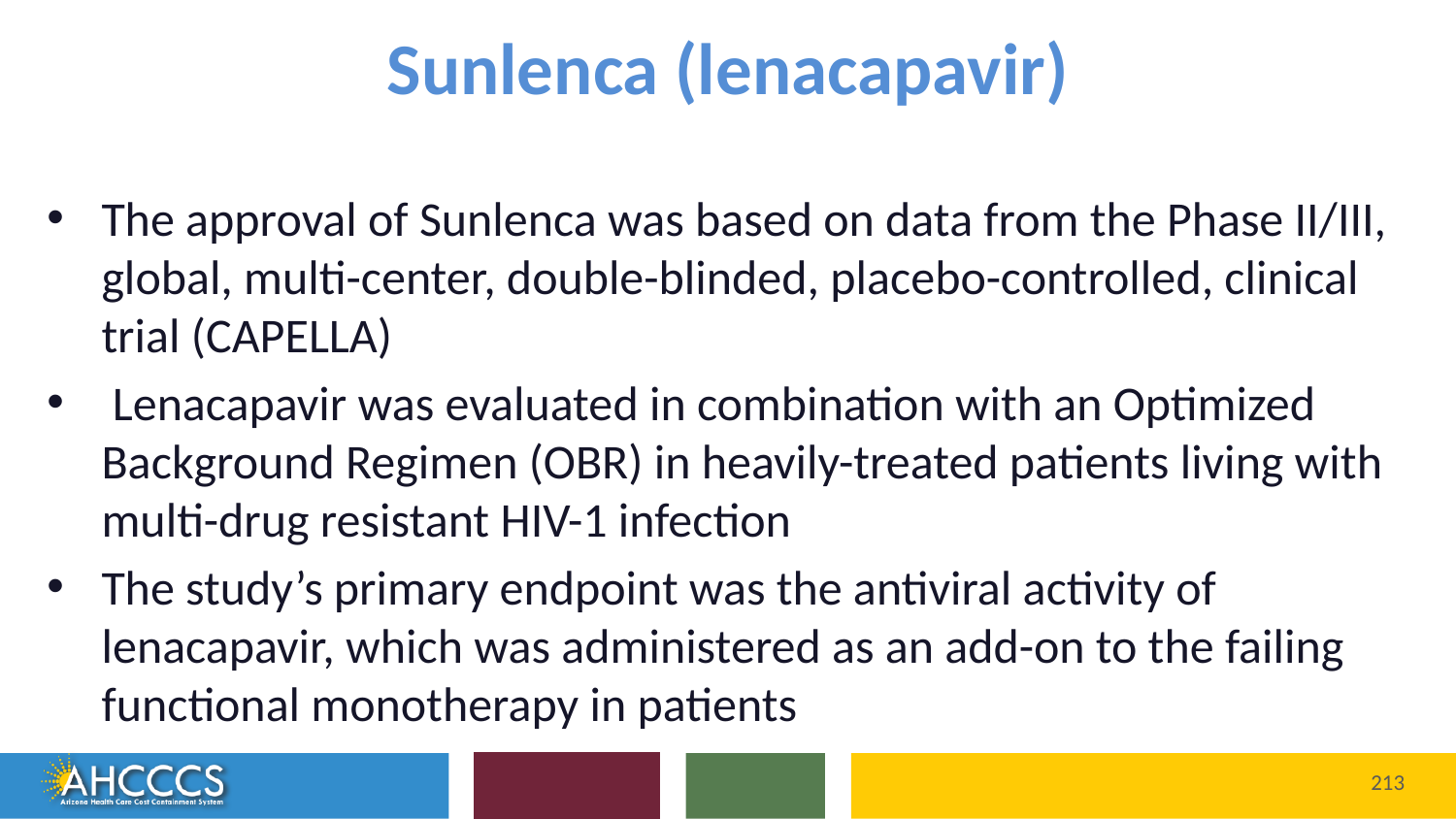

# Sunlenca (lenacapavir)
The approval of Sunlenca was based on data from the Phase II/III, global, multi-center, double-blinded, placebo-controlled, clinical trial (CAPELLA)
 Lenacapavir was evaluated in combination with an Optimized Background Regimen (OBR) in heavily-treated patients living with multi-drug resistant HIV-1 infection
The study’s primary endpoint was the antiviral activity of lenacapavir, which was administered as an add-on to the failing functional monotherapy in patients